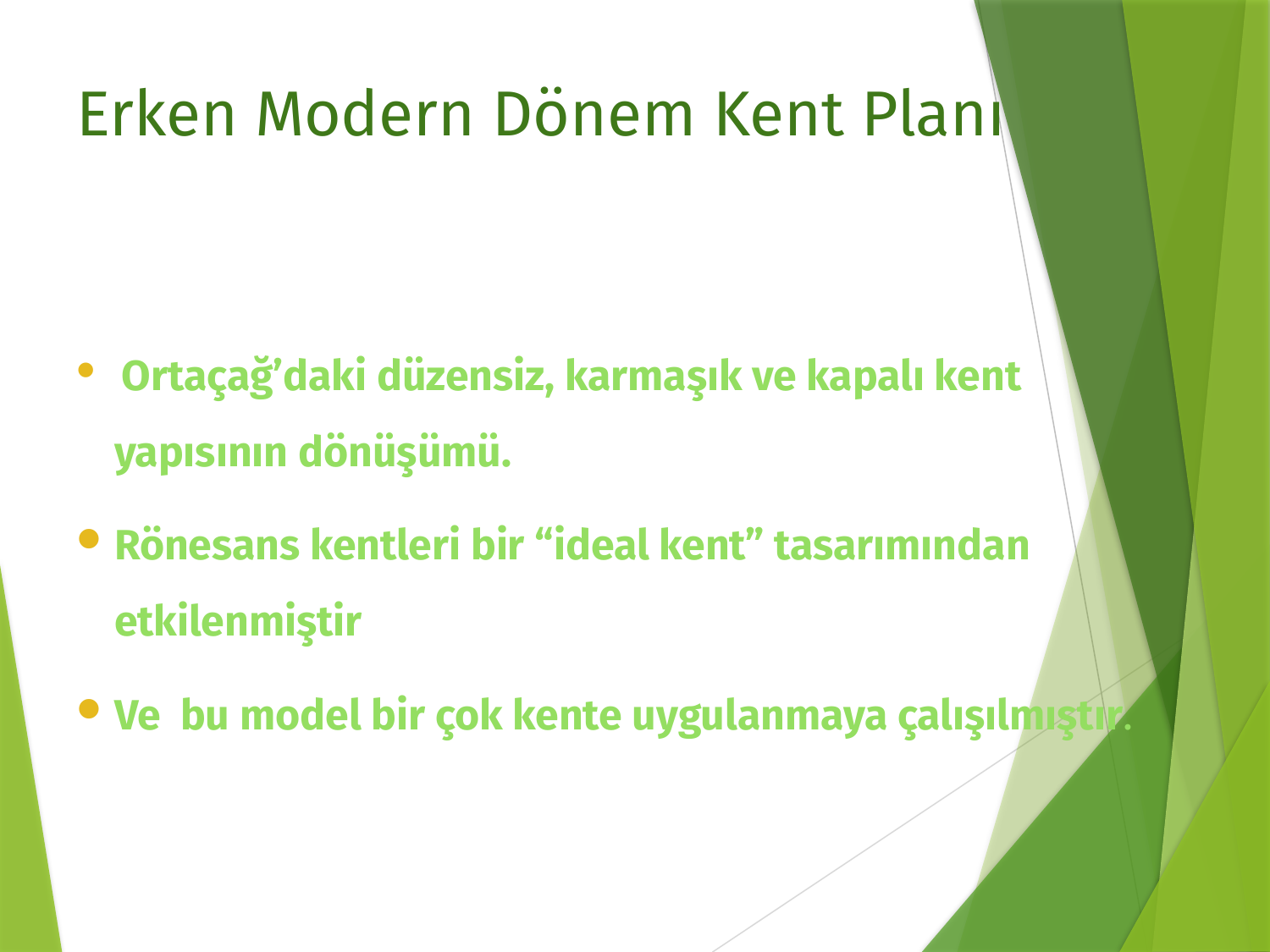

# Erken Modern Dönem Kent Planı
 Ortaçağ’daki düzensiz, karmaşık ve kapalı kent yapısının dönüşümü.
Rönesans kentleri bir “ideal kent” tasarımından etkilenmiştir
Ve  bu model bir çok kente uygulanmaya çalışılmıştır.